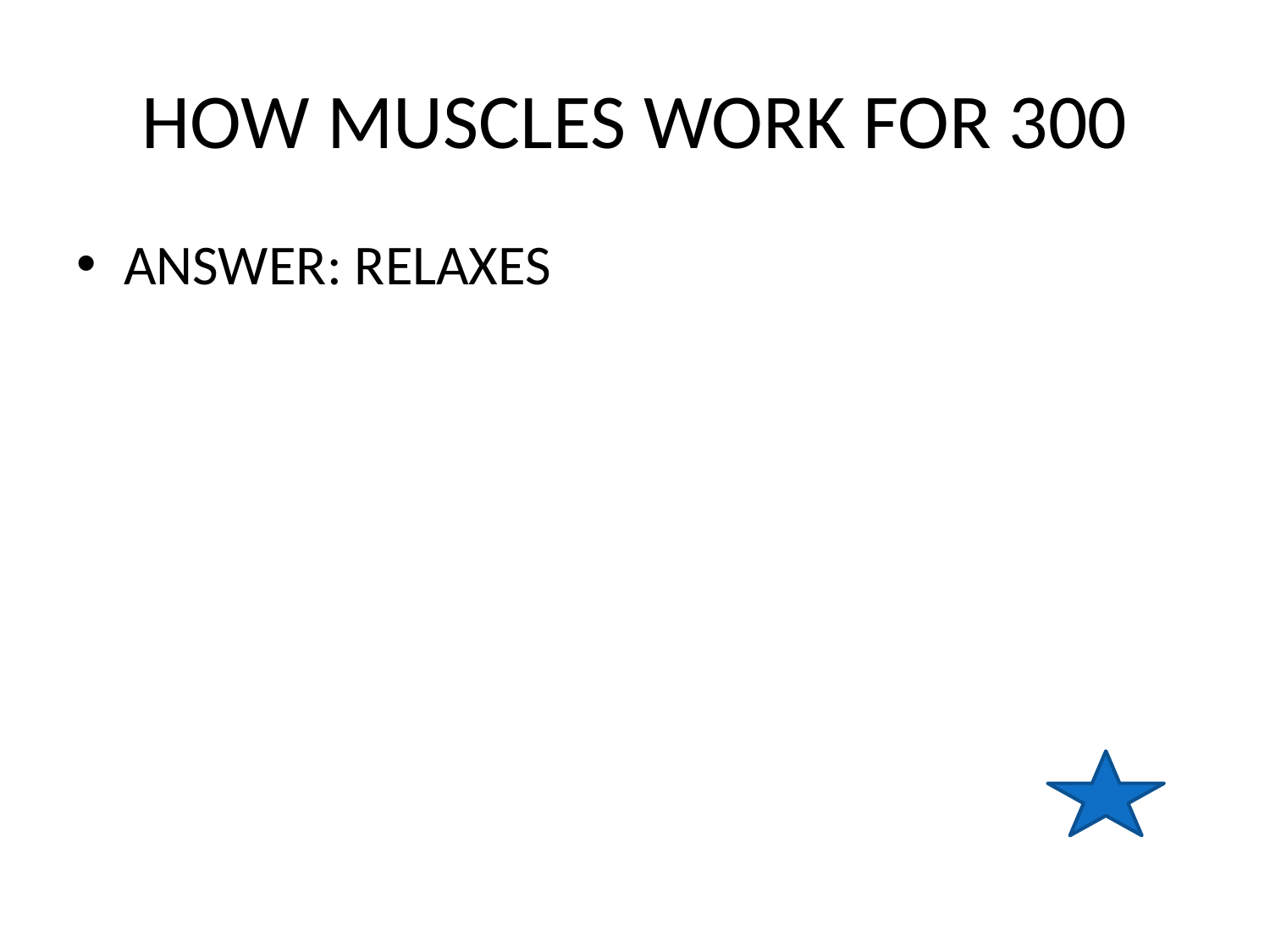

# HOW MUSCLES WORK FOR 300
ANSWER: RELAXES